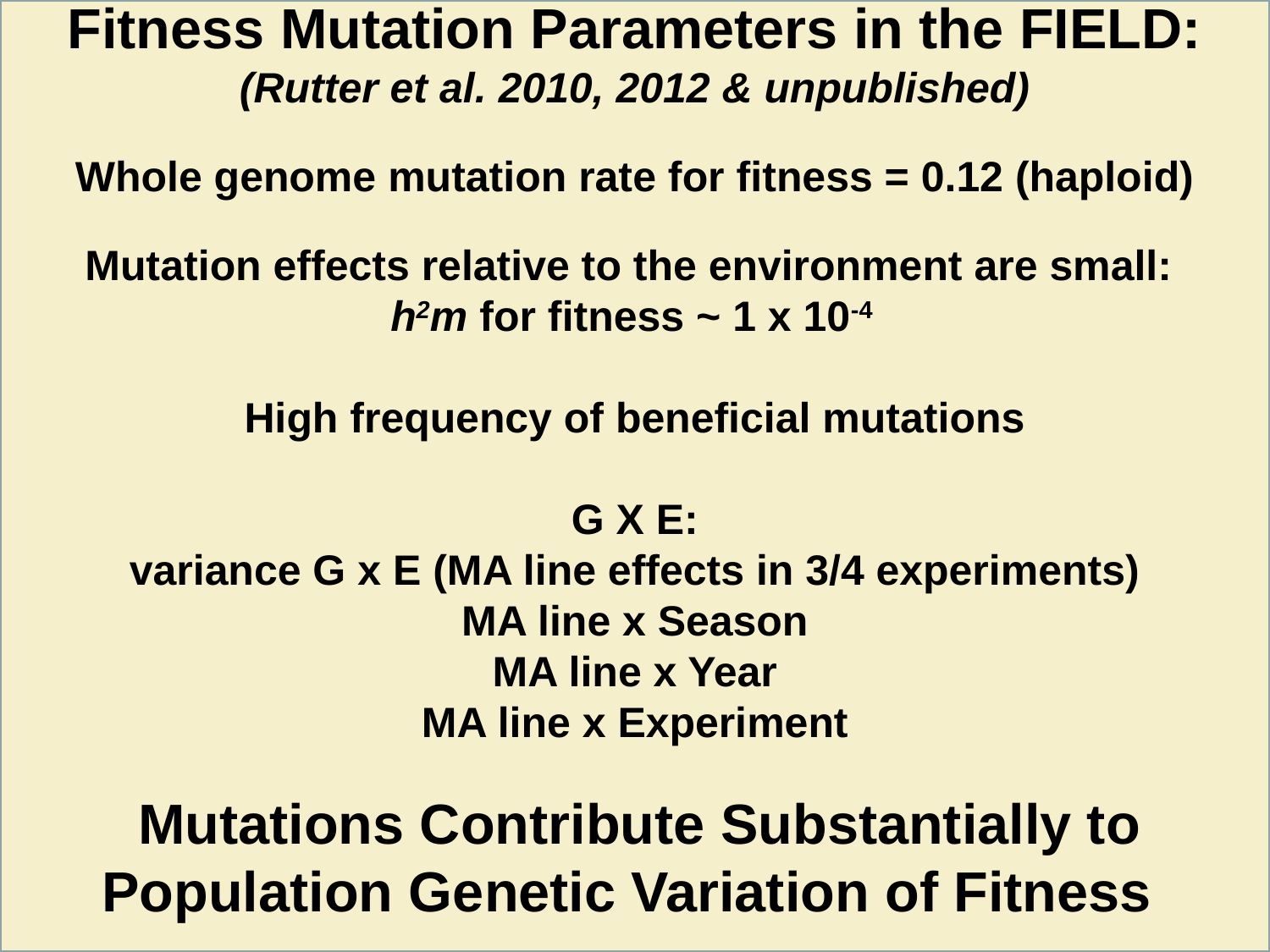

# Fitness Mutation Parameters in the FIELD: (Rutter et al. 2010, 2012 & unpublished) Whole genome mutation rate for fitness = 0.12 (haploid) Mutation effects relative to the environment are small: h2m for fitness ~ 1 x 10-4 High frequency of beneficial mutations G X E: variance G x E (MA line effects in 3/4 experiments) MA line x Season MA line x Year MA line x Experiment Mutations Contribute Substantially to Population Genetic Variation of Fitness